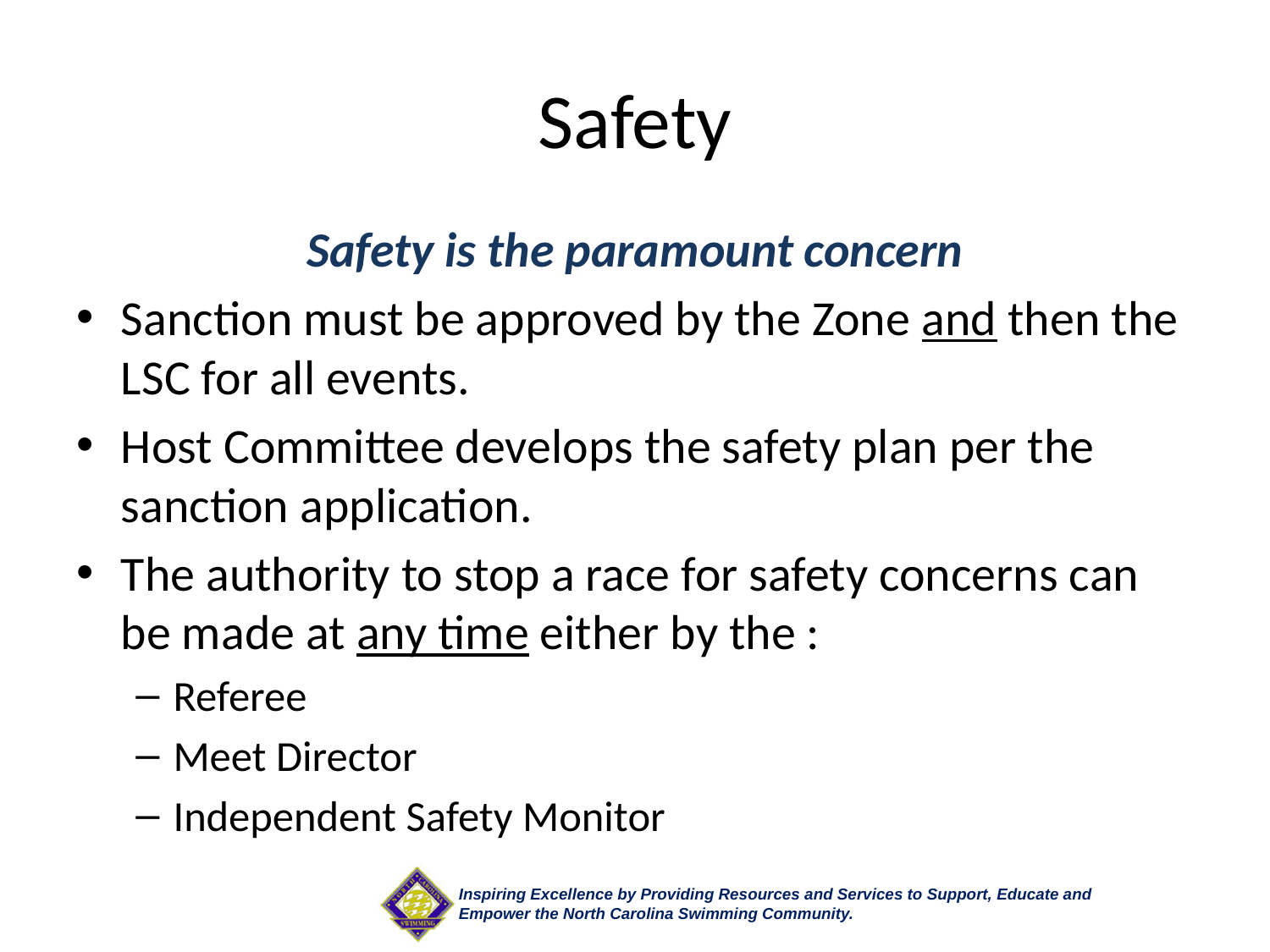

# Safety
Safety is the paramount concern
Sanction must be approved by the Zone and then the LSC for all events.
Host Committee develops the safety plan per the sanction application.
The authority to stop a race for safety concerns can be made at any time either by the :
Referee
Meet Director
Independent Safety Monitor